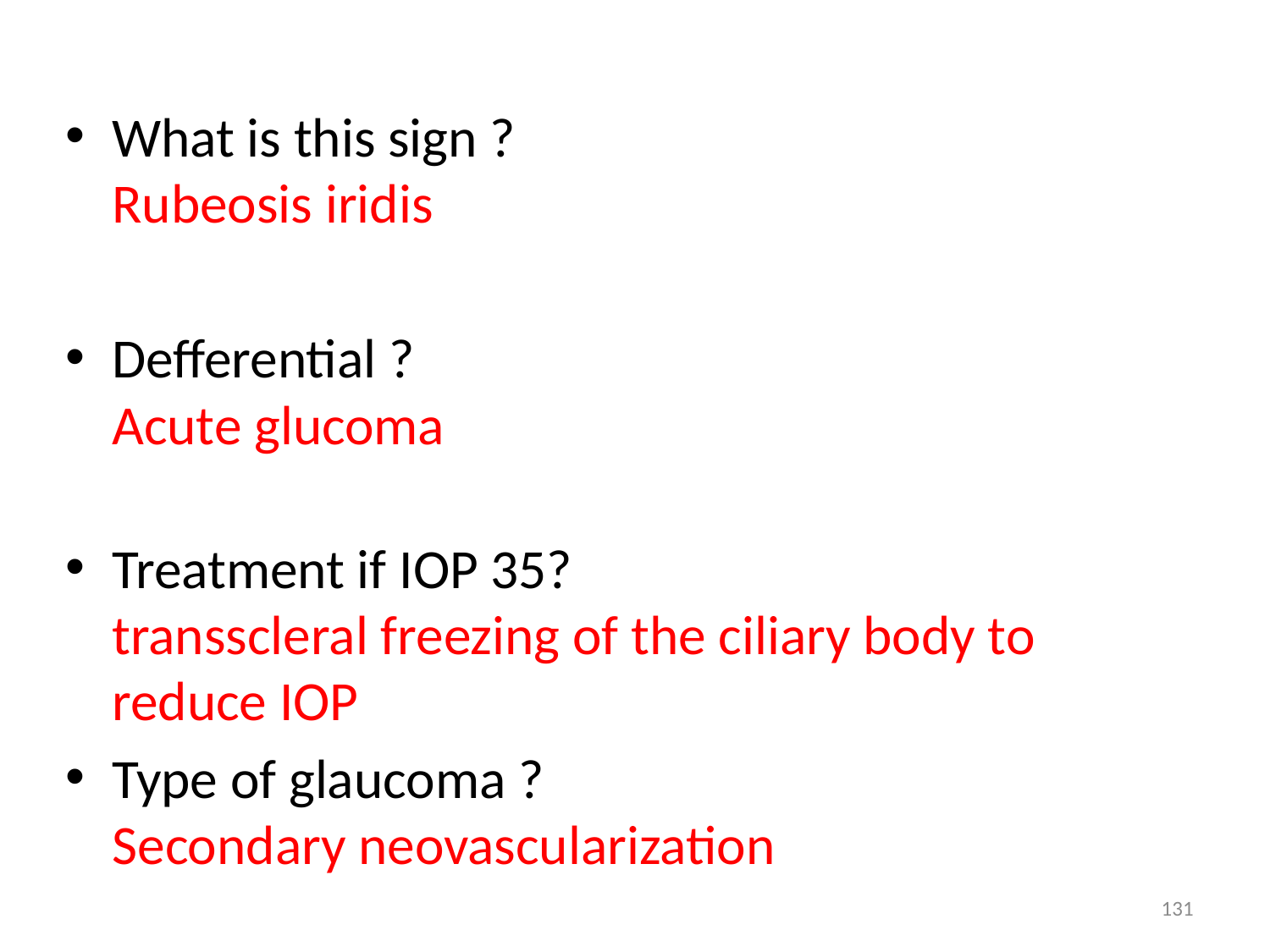

What is this sign ?
Rubeosis iridis

Defferential ?
Acute glucoma
Treatment if IOP 35?
transscleral freezing of the ciliary body to reduce IOP
Type of glaucoma ?
Secondary neovascularization
131